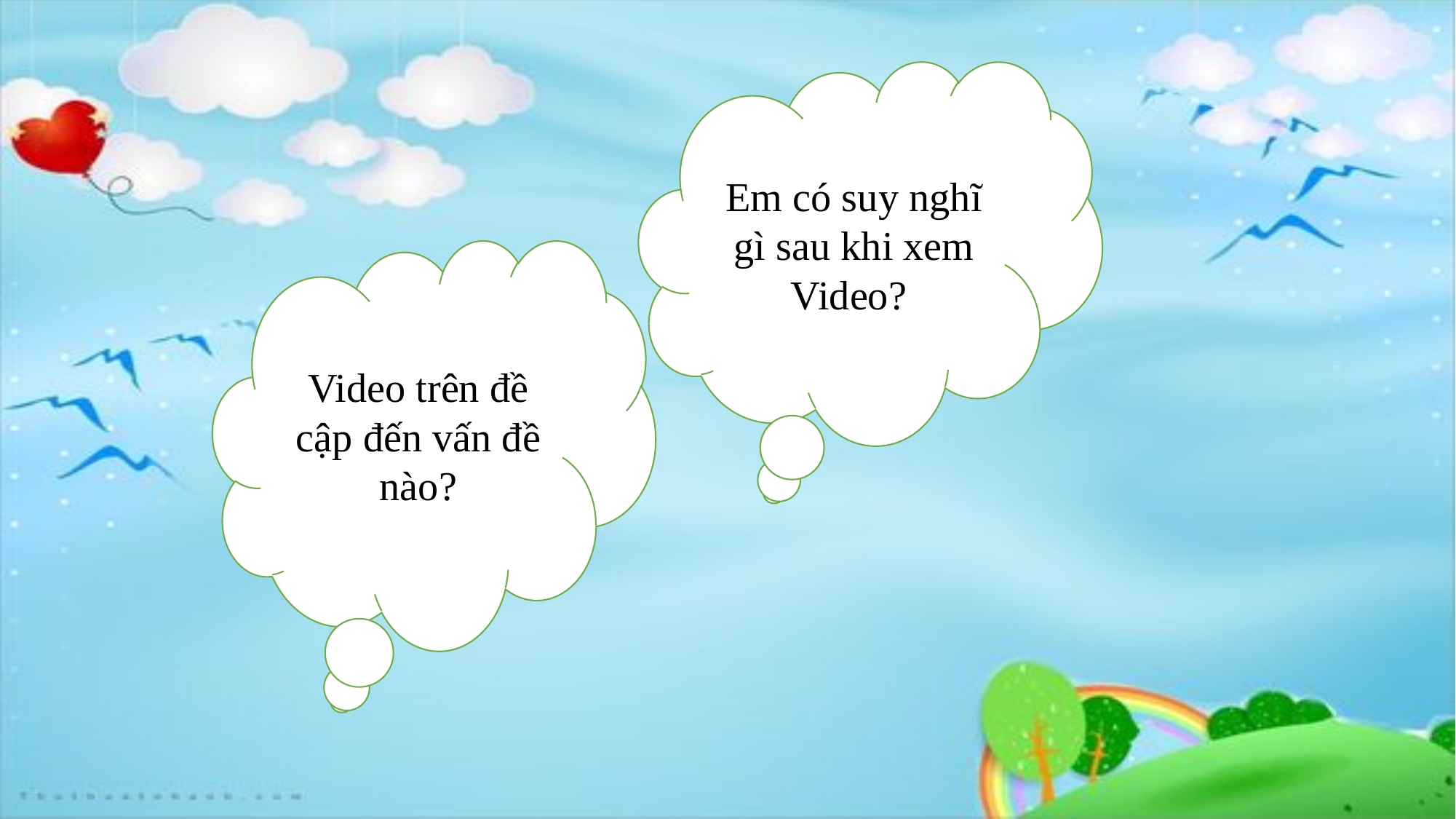

#
Em có suy nghĩ gì sau khi xem Video?

Video trên đề cập đến vấn đề nào?